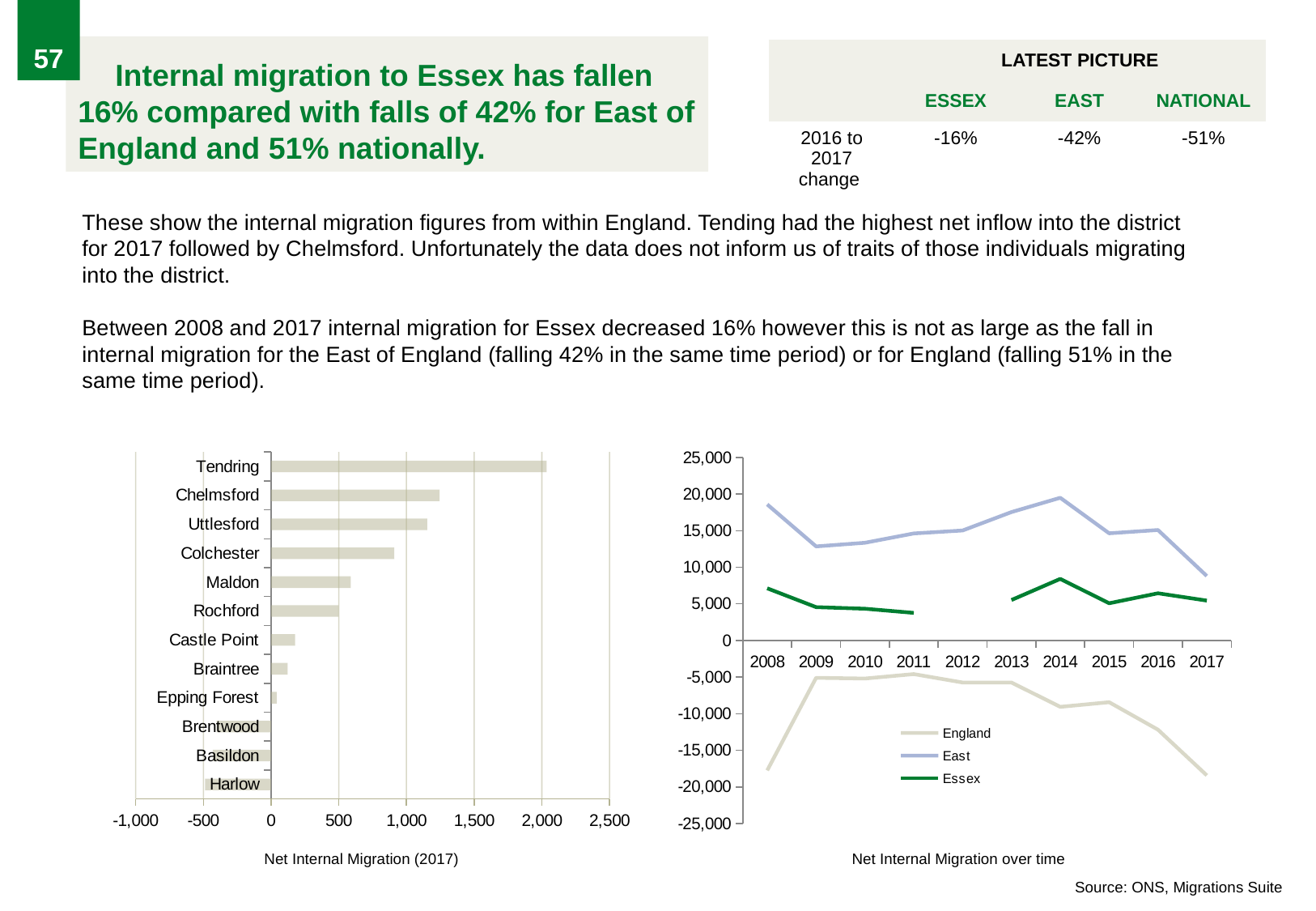

57
# Internal migration to Essex has fallen 16% compared with falls of 42% for East of England and 51% nationally.
|  | LATEST PICTURE |  |  |
| --- | --- | --- | --- |
|  | ESSEX | EAST | NATIONAL |
| 2016 to 2017 change | -16% | -42% | -51% |
These show the internal migration figures from within England. Tending had the highest net inflow into the district for 2017 followed by Chelmsford. Unfortunately the data does not inform us of traits of those individuals migrating into the district.
Between 2008 and 2017 internal migration for Essex decreased 16% however this is not as large as the fall in internal migration for the East of England (falling 42% in the same time period) or for England (falling 51% in the same time period).

### Chart

| Category | 2017 |
|---|---|
| Harlow | -488.0 |
| Basildon | -431.0 |
| Brentwood | -402.0 |
| Epping Forest | 41.0 |
| Braintree | 122.0 |
| Castle Point | 177.0 |
| Rochford | 499.0 |
| Maldon | 588.0 |
| Colchester | 910.0 |
| Uttlesford | 1153.0 |
| Chelmsford | 1244.0 |
| Tendring | 2035.0 |

### Chart

| Category | England | East | Essex |
|---|---|---|---|
| 2008 | -17748.0 | 18582.0 | 7127.0 |
| 2009 | -5102.0 | 12850.0 | 4557.0 |
| 2010 | -5200.0 | 13344.0 | 4338.0 |
| 2011 | -4597.0 | 14620.0 | 3774.0 |
| 2012 | -5744.0 | 15022.0 | None |
| 2013 | -5741.0 | 17537.0 | 5530.0 |
| 2014 | -9067.0 | 19493.0 | 8416.0 |
| 2015 | -8436.0 | 14637.0 | 5083.0 |
| 2016 | -12185.0 | 15089.0 | 6448.0 |
| 2017 | -18424.0 | 8809.0 | 5448.0 |
Net Internal Migration (2017)
Net Internal Migration over time
Source: ONS, Migrations Suite